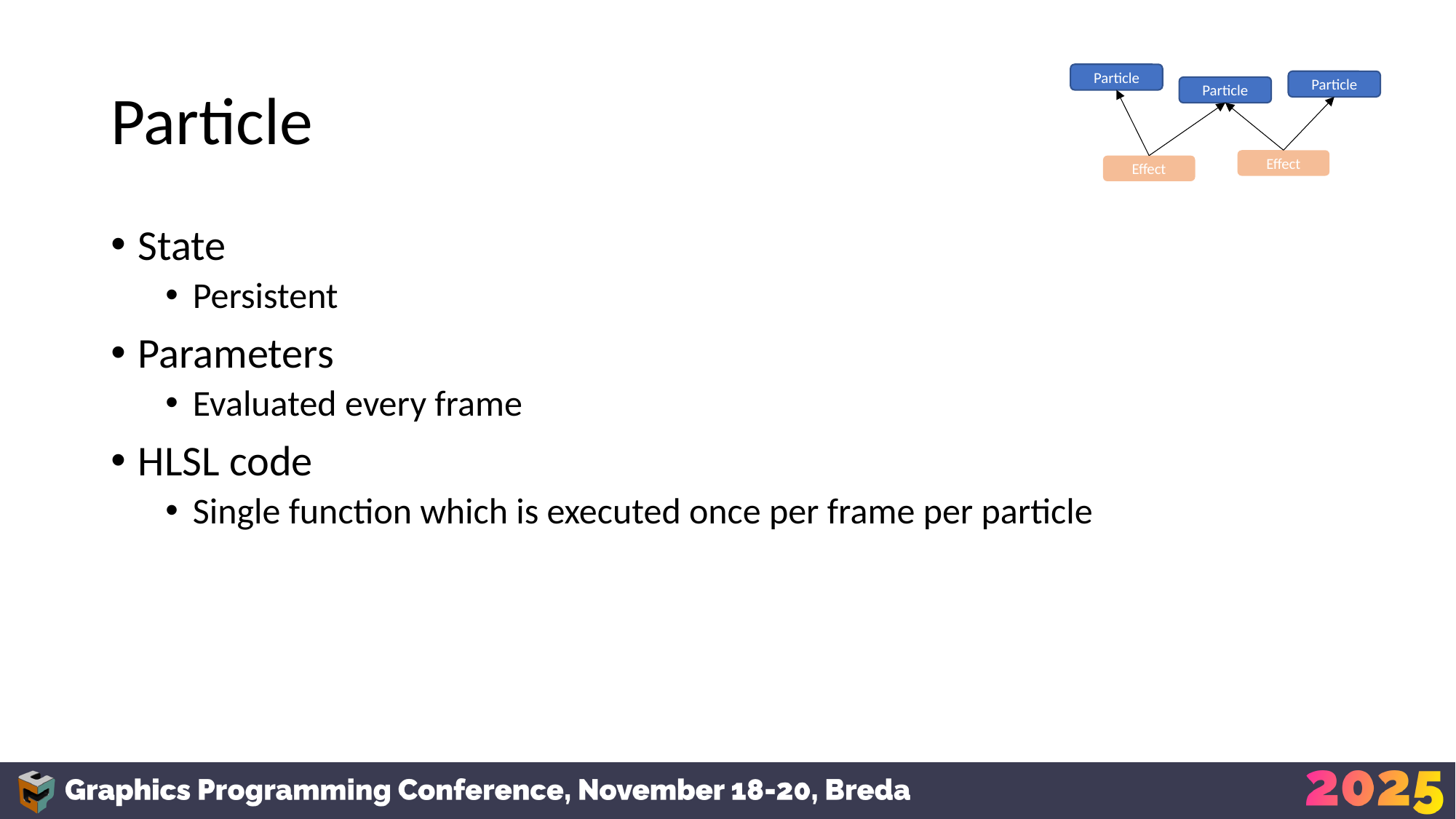

# Particle
Particle
Particle
Particle
Effect
Effect
State
Persistent
Parameters
Evaluated every frame
HLSL code
Single function which is executed once per frame per particle